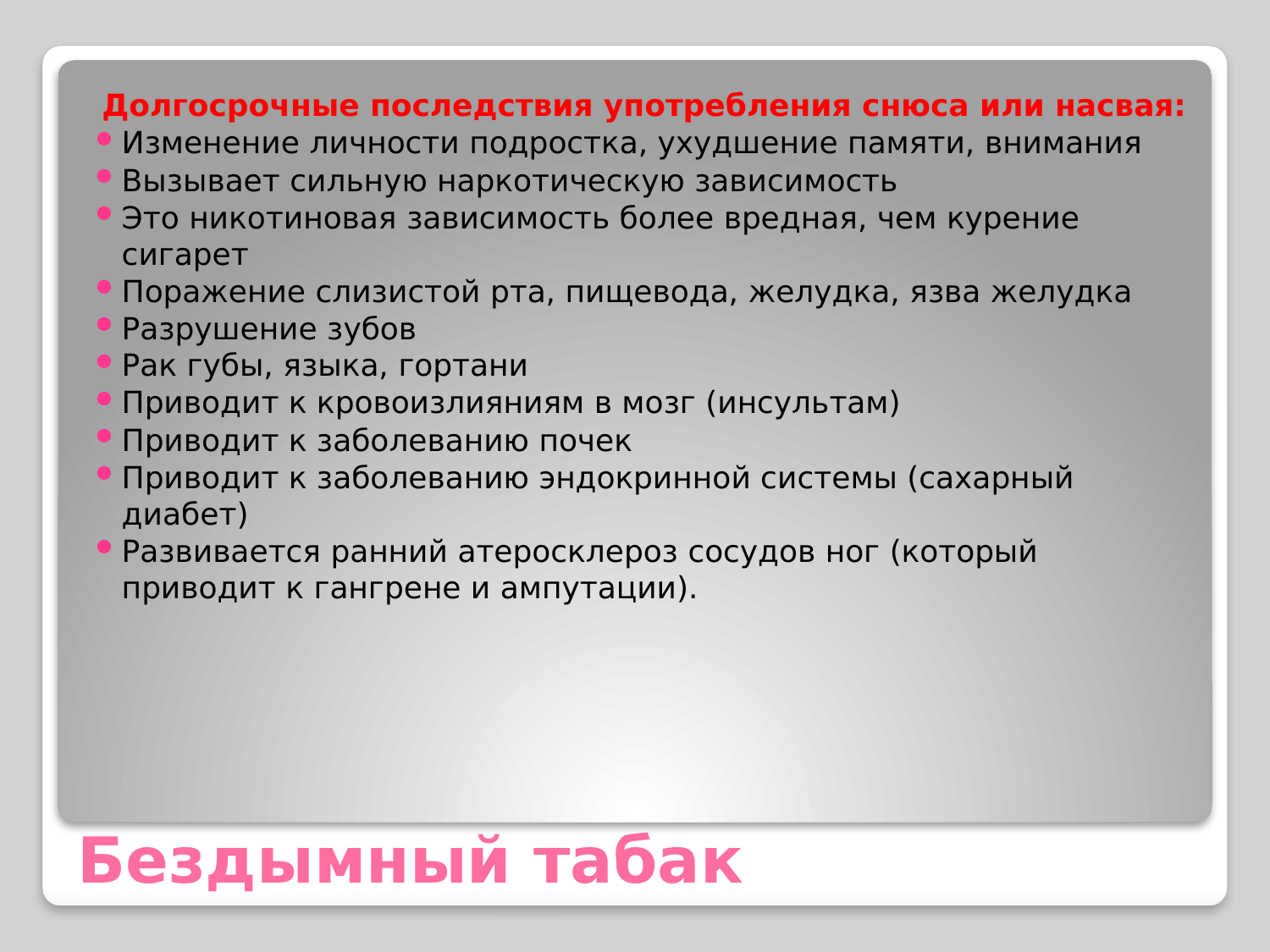

Долгосрочные последствия употребления снюса или насвая:
Изменение личности подростка, ухудшение памяти, внимания
Вызывает сильную наркотическую зависимость
Это никотиновая зависимость более вредная, чем курение сигарет
Поражение слизистой рта, пищевода, желудка, язва желудка
Разрушение зубов
Рак губы, языка, гортани
Приводит к кровоизлияниям в мозг (инсультам)
Приводит к заболеванию почек
Приводит к заболеванию эндокринной системы (сахарный диабет)
Развивается ранний атеросклероз сосудов ног (который приводит к гангрене и ампутации).

# Бездымный табак